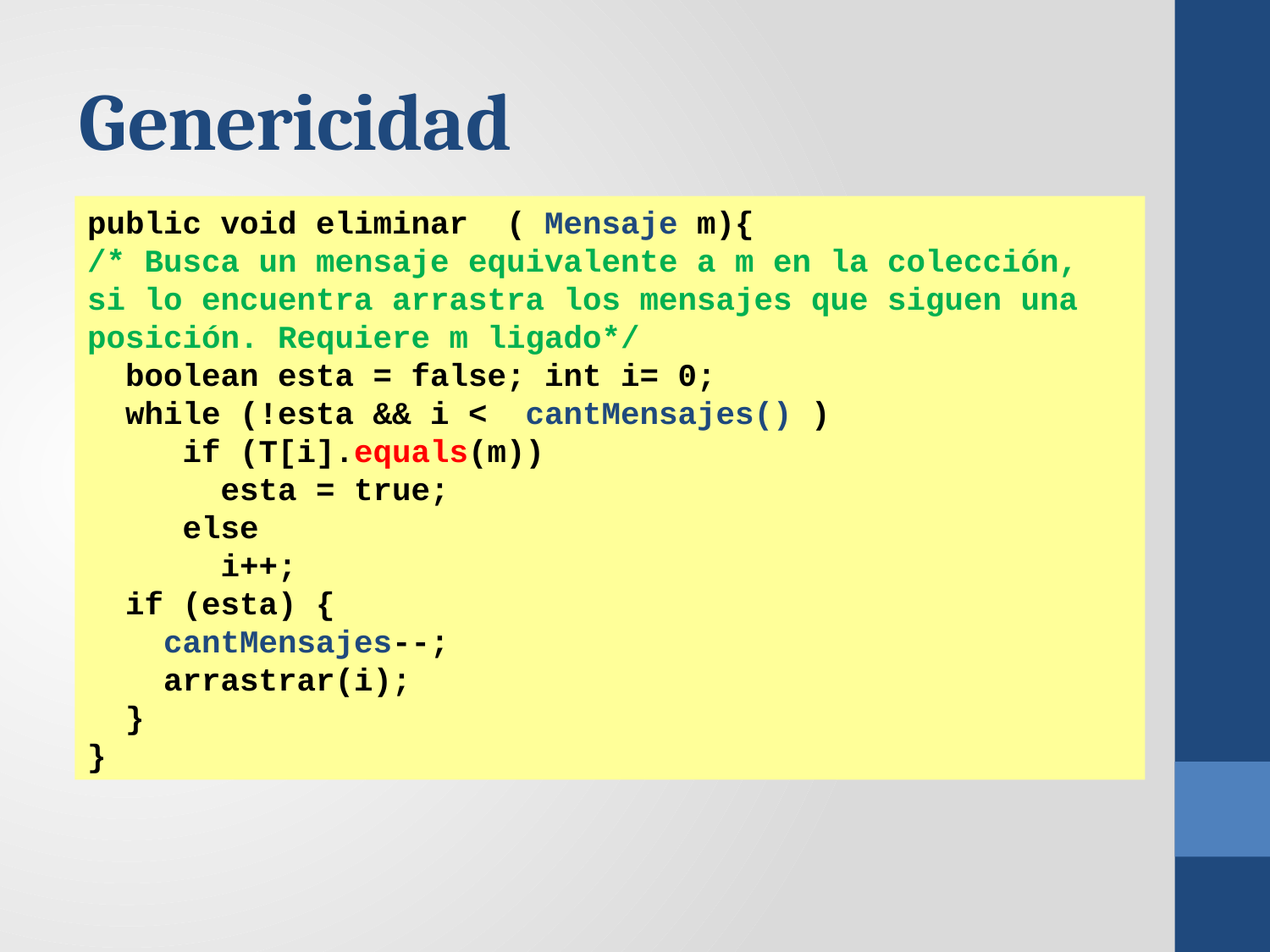

# Genericidad
public void eliminar  ( Mensaje m){
/* Busca un mensaje equivalente a m en la colección, si lo encuentra arrastra los mensajes que siguen una posición. Requiere m ligado*/
  boolean esta = false; int i= 0;
  while (!esta && i <  cantMensajes() )
     if (T[i].equals(m))
       esta = true;
     else
       i++;
  if (esta) {
    cantMensajes--;
    arrastrar(i);
  }
}